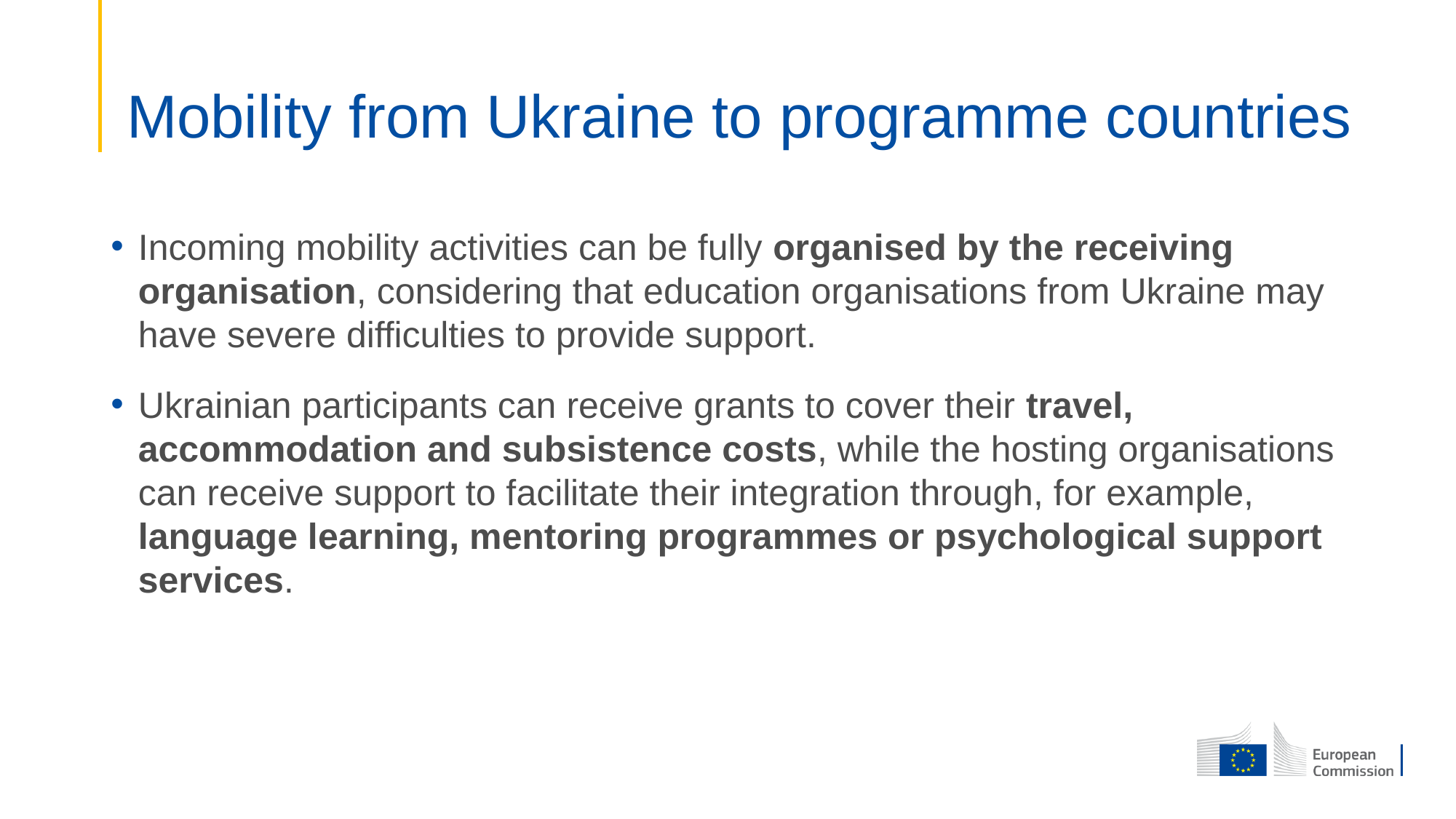

# Mobility from Ukraine to programme countries
Incoming mobility activities can be fully organised by the receiving organisation, considering that education organisations from Ukraine may have severe difficulties to provide support.
Ukrainian participants can receive grants to cover their travel, accommodation and subsistence costs, while the hosting organisations can receive support to facilitate their integration through, for example, language learning, mentoring programmes or psychological support services.